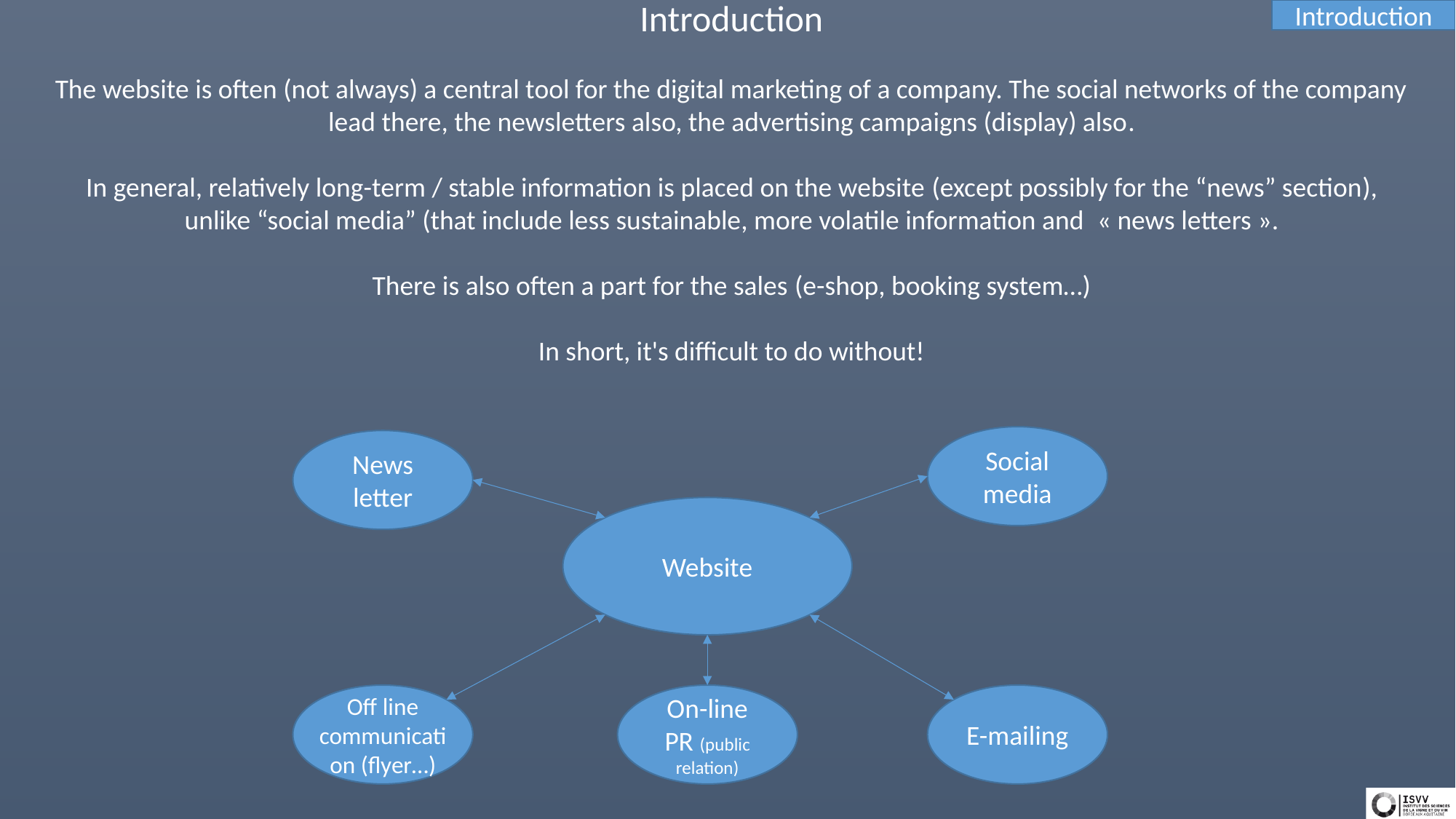

Introduction
Introduction

The website is often (not always) a central tool for the digital marketing of a company. The social networks of the company lead there, the newsletters also, the advertising campaigns (display) also.

In general, relatively long-term / stable information is placed on the website (except possibly for the “news” section), unlike “social media” (that include less sustainable, more volatile information and  « news letters ».

There is also often a part for the sales (e-shop, booking system…)

In short, it's difficult to do without!

Social media
News letter
Website
Off line communication (flyer…)
On-line PR (public relation)
E-mailing